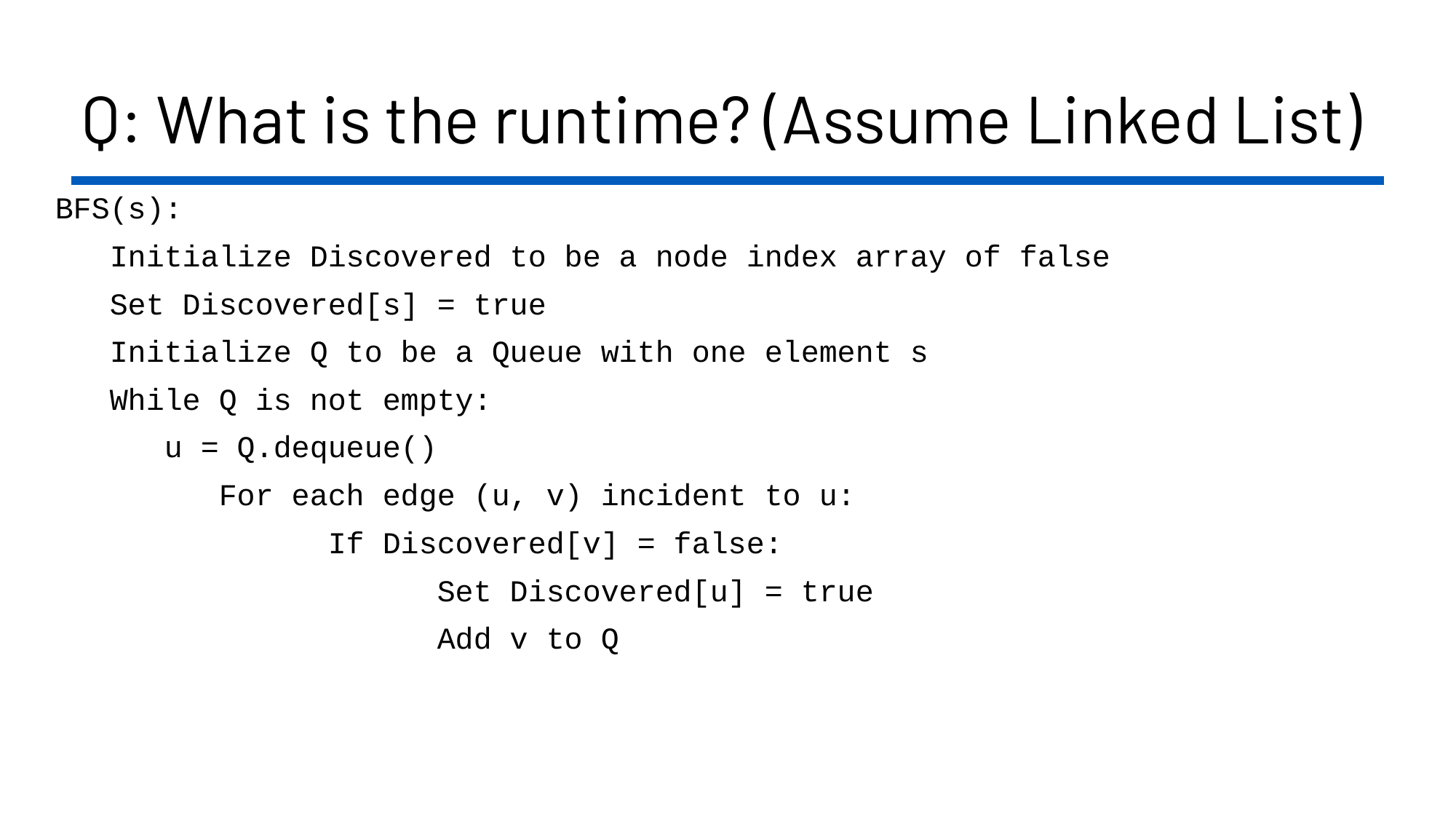

# Q: What is the runtime? (Assume Linked List)
BFS(s):
Initialize Discovered to be a node index array of false
Set Discovered[s] = true
Initialize Q to be a Queue with one element s
While Q is not empty:
u = Q.dequeue()
	For each edge (u, v) incident to u:
		If Discovered[v] = false:
			Set Discovered[u] = true
			Add v to Q